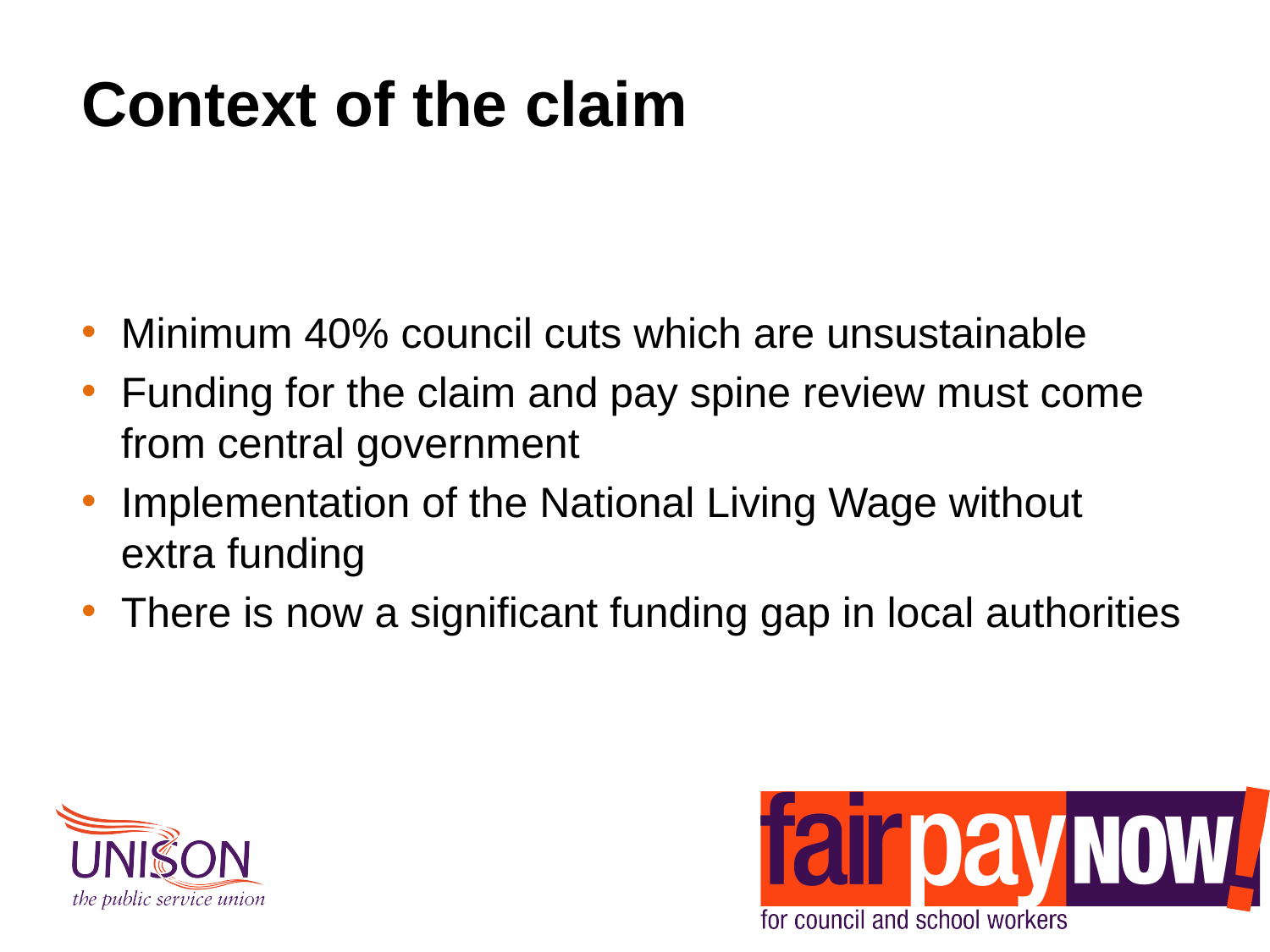

# Context of the claim
Minimum 40% council cuts which are unsustainable
Funding for the claim and pay spine review must come from central government
Implementation of the National Living Wage without extra funding
There is now a significant funding gap in local authorities